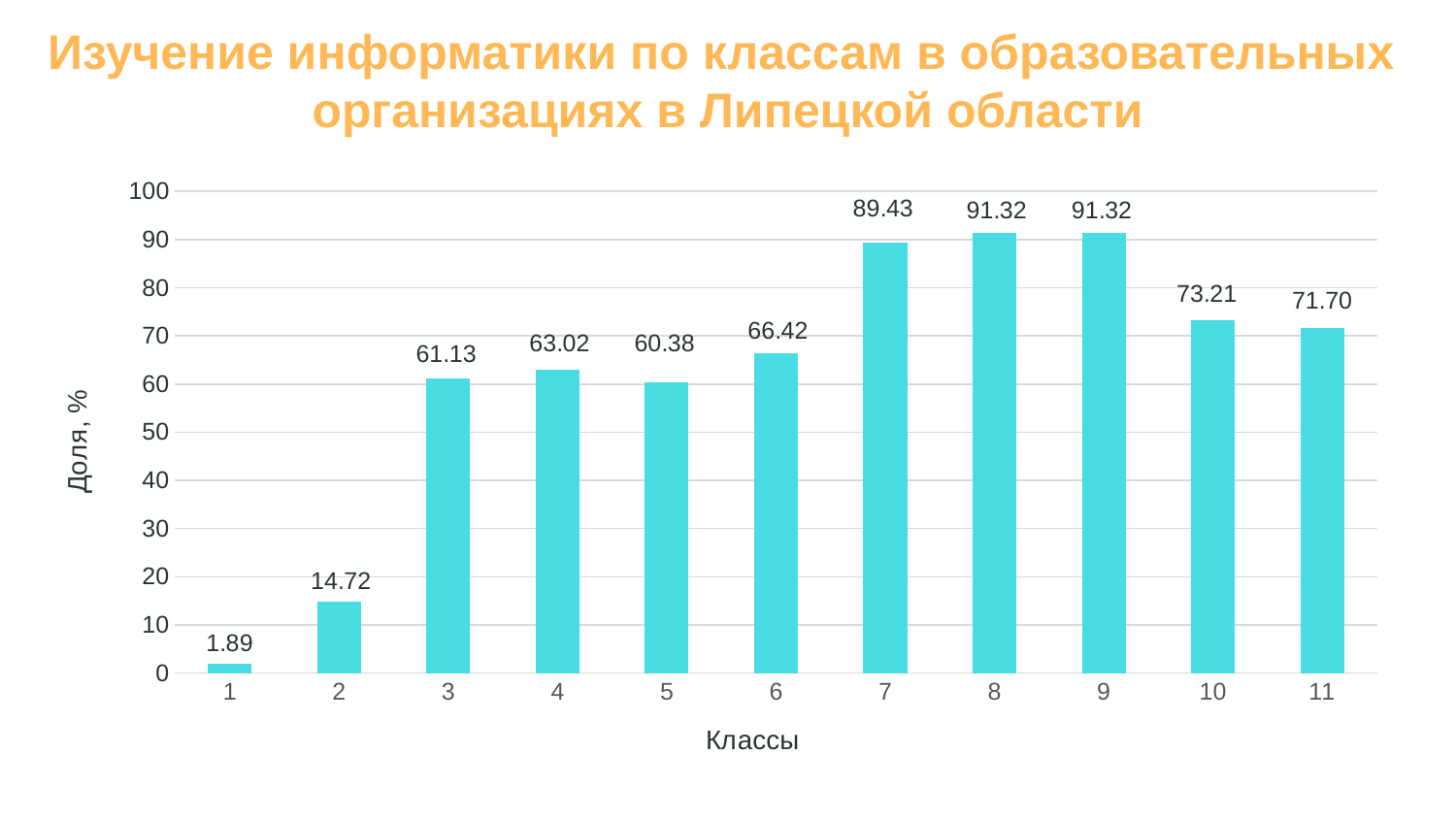

Изучение информатики по классам в образовательных
организациях в Липецкой области

### Chart

| Category | Столбец2 |
|---|---|
| 1 | 1.89 |
| 2 | 14.716981132075471 |
| 3 | 61.13207547169811 |
| 4 | 63.0188679245283 |
| 5 | 60.37735849056604 |
| 6 | 66.41509433962264 |
| 7 | 89.43396226415095 |
| 8 | 91.32075471698113 |
| 9 | 91.32075471698113 |
| 10 | 73.20754716981132 |
| 11 | 71.69811320754717 |